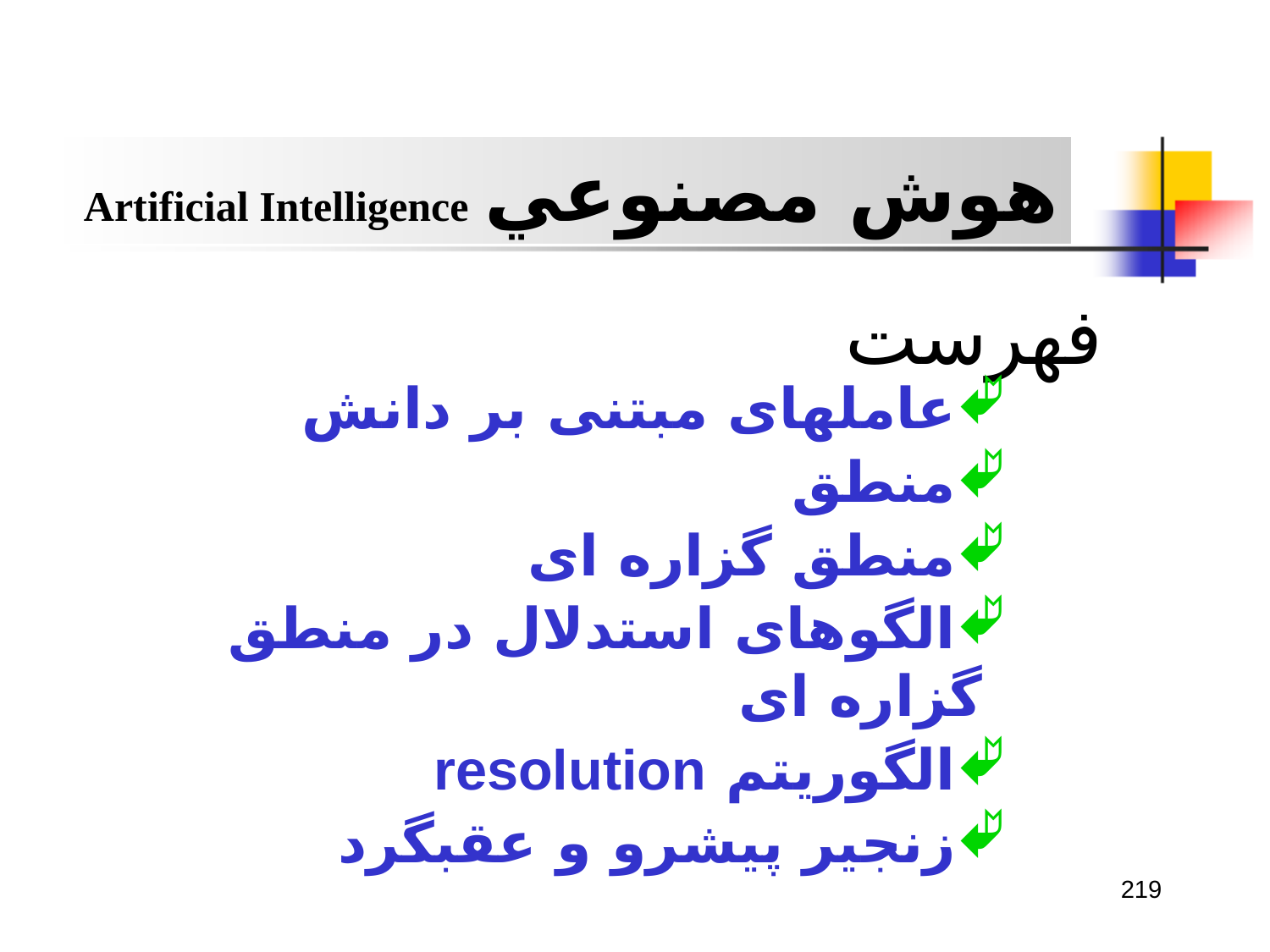

هوش مصنوعي 	Artificial Intelligence
فهرست
عاملهای مبتنی بر دانش
منطق
منطق گزاره ای
الگوهای استدلال در منطق گزاره ای
الگوريتم resolution
زنجير پيشرو و عقبگرد

219